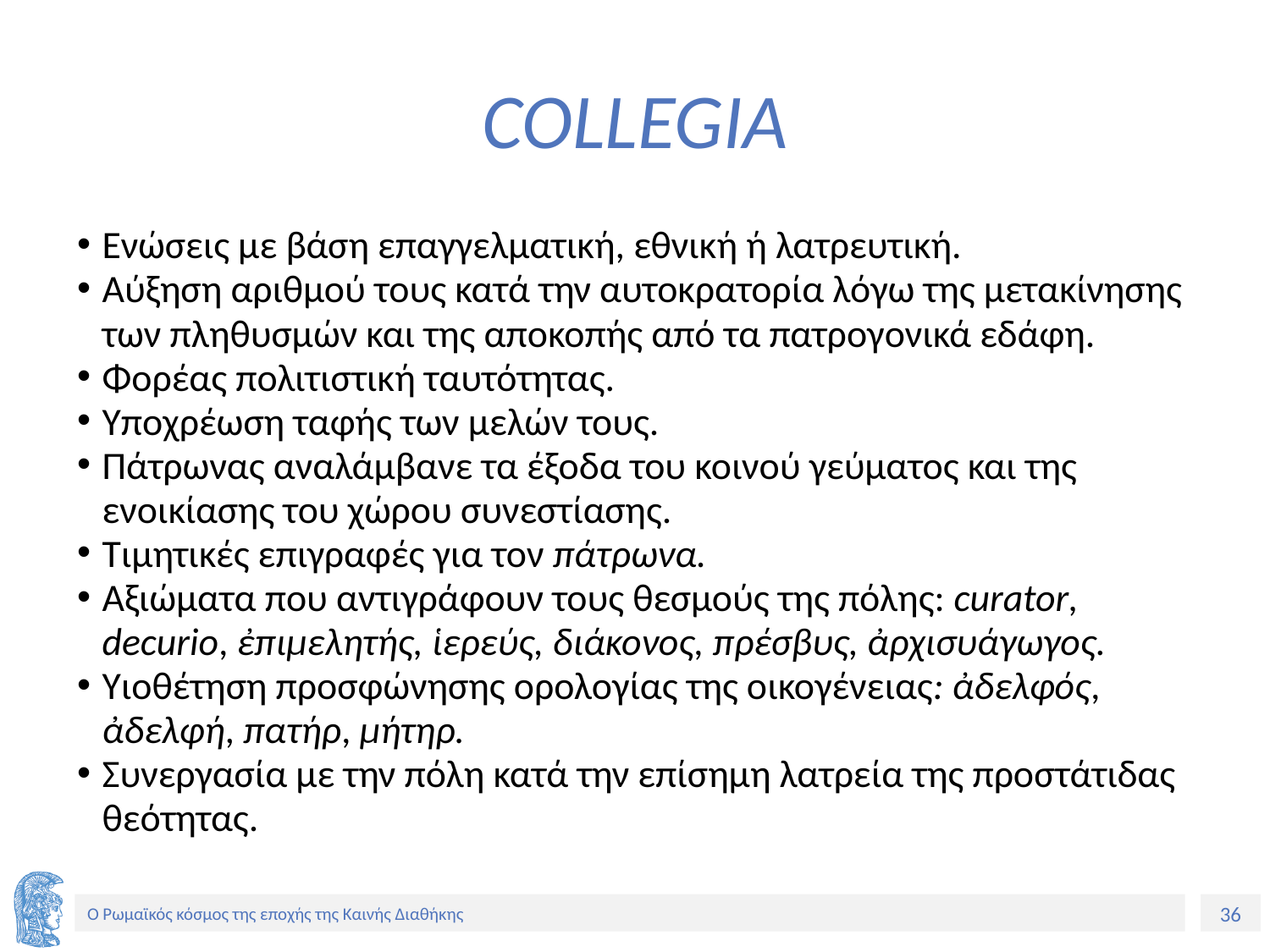

# COLLEGIA
Ενώσεις με βάση επαγγελματική, εθνική ή λατρευτική.
Αύξηση αριθμού τους κατά την αυτοκρατορία λόγω της μετακίνησης των πληθυσμών και της αποκοπής από τα πατρογονικά εδάφη.
Φορέας πολιτιστική ταυτότητας.
Υποχρέωση ταφής των μελών τους.
Πάτρωνας αναλάμβανε τα έξοδα του κοινού γεύματος και της ενοικίασης του χώρου συνεστίασης.
Τιμητικές επιγραφές για τον πάτρωνα.
Αξιώματα που αντιγράφουν τους θεσμούς της πόλης: curator, decurio, ἐπιμελητής, ἱερεύς, διάκονος, πρέσβυς, ἀρχισυάγωγος.
Υιοθέτηση προσφώνησης ορολογίας της οικογένειας: ἀδελφός, ἀδελφή, πατήρ, μήτηρ.
Συνεργασία με την πόλη κατά την επίσημη λατρεία της προστάτιδας θεότητας.